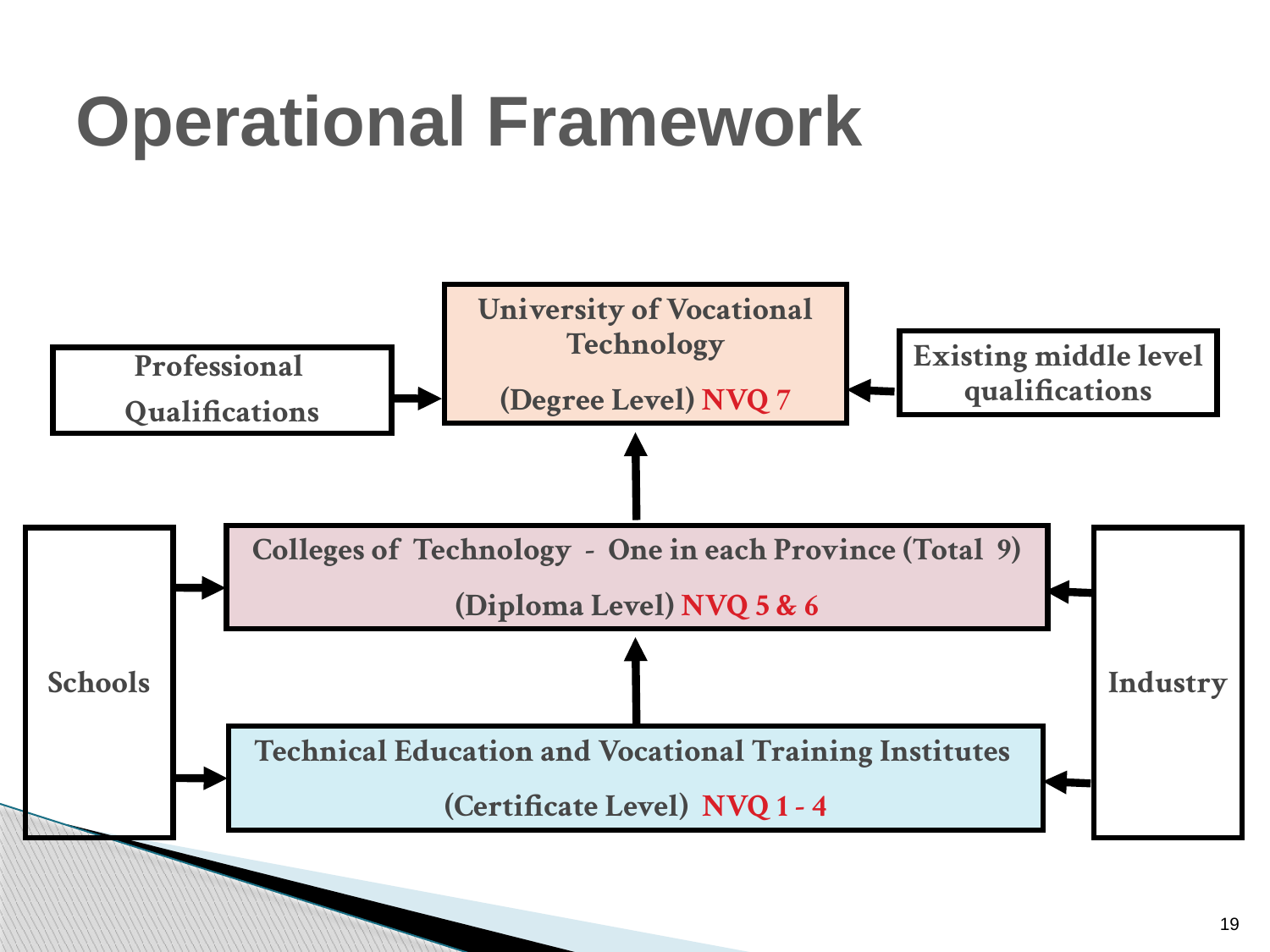

# Operational Framework
University of Vocational Technology
(Degree Level) NVQ 7
Existing middle level qualifications
Professional
Qualifications

Colleges of  Technology  -  One in each Province (Total  9)
(Diploma Level) NVQ 5 & 6

Schools

Industry

Technical Education and Vocational Training Institutes
(Certificate Level)  NVQ 1 - 4

19